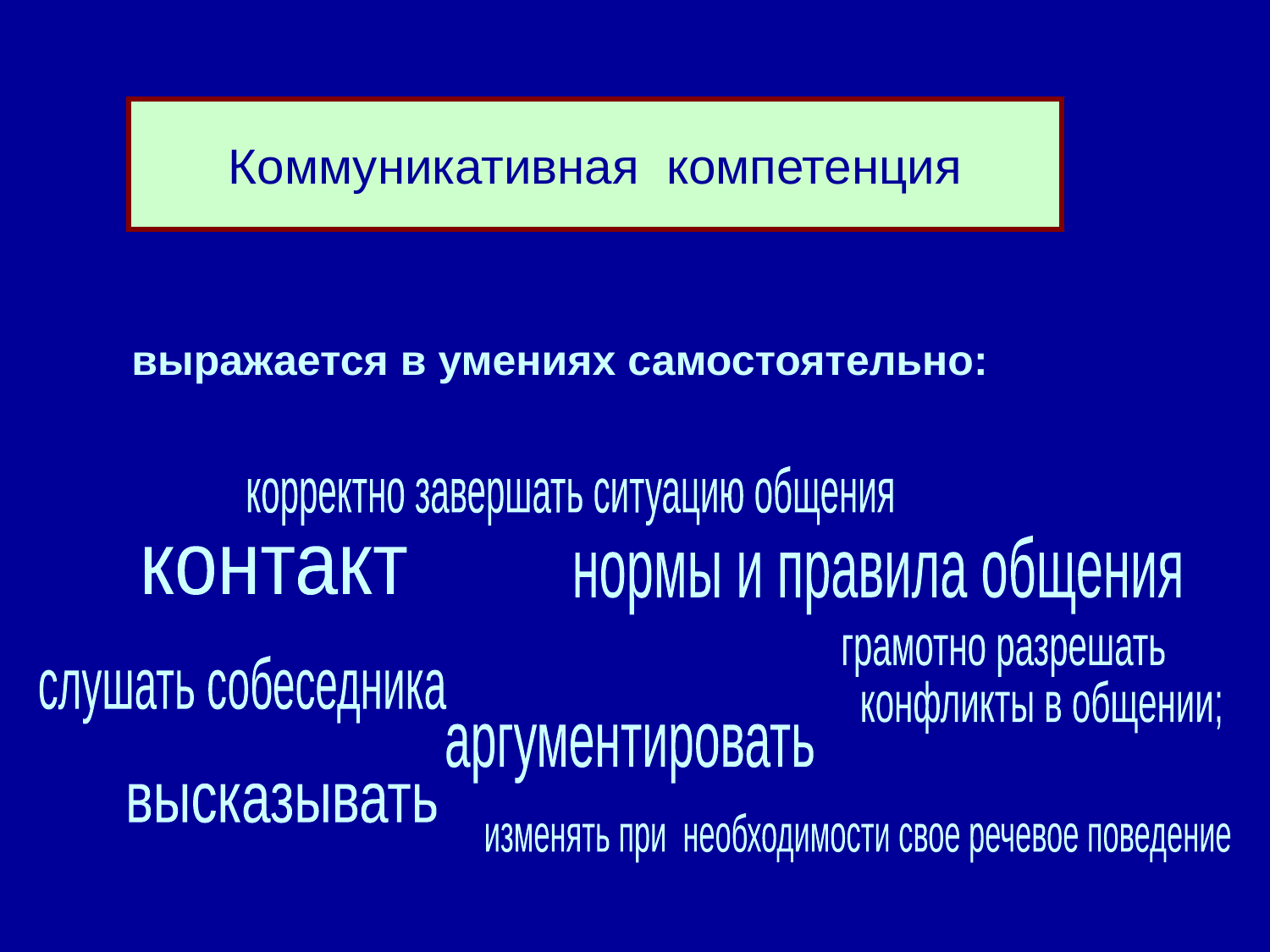

Коммуникативная  компетенция
выражается в умениях самостоятельно:
корректно завершать ситуацию общения
нормы и правила общения
контакт
грамотно разрешать
  конфликты в общении;
слушать собеседника
аргументировать
высказывать
изменять при  необходимости свое речевое поведение